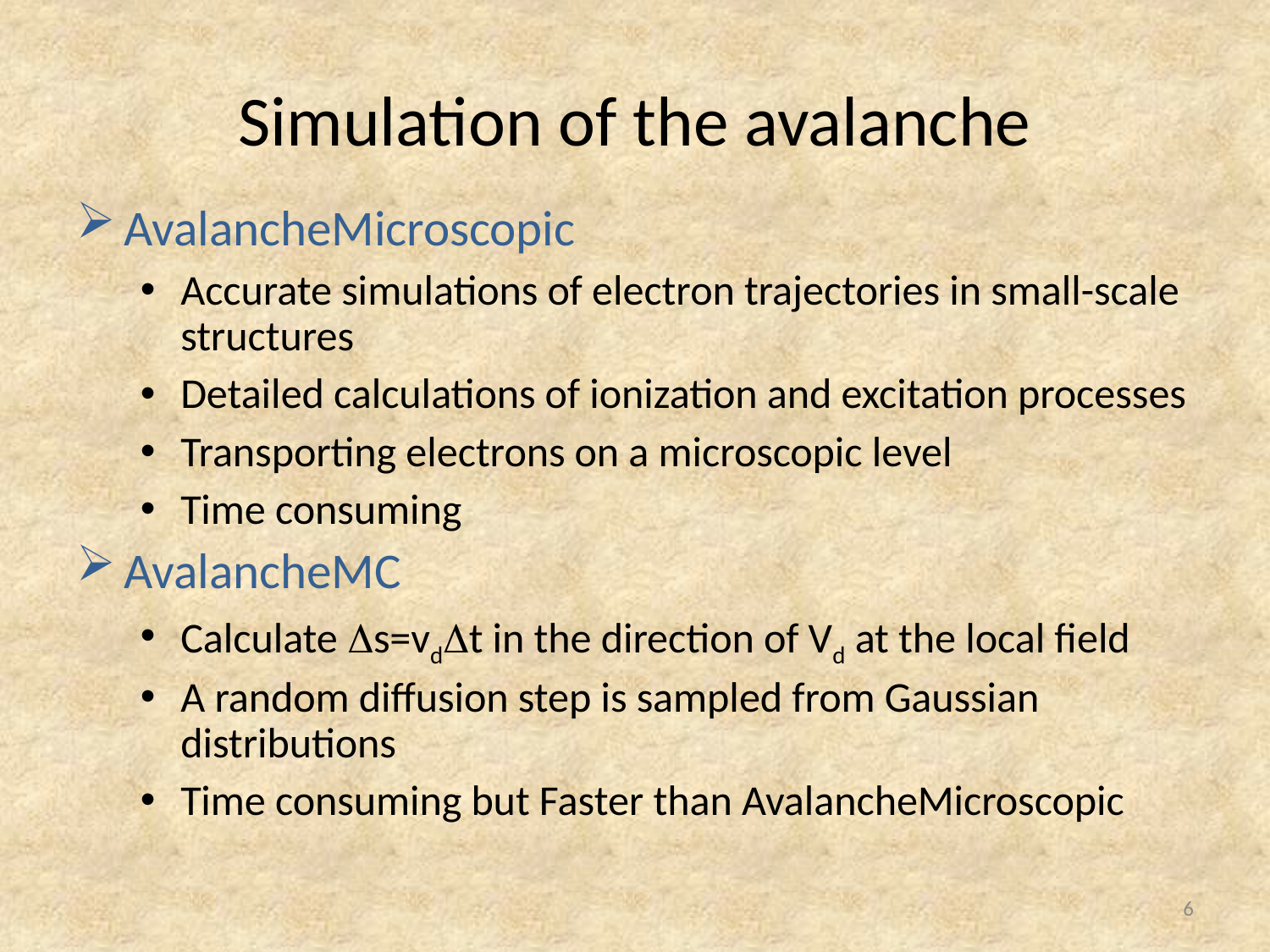

# Simulation of the avalanche
AvalancheMicroscopic
Accurate simulations of electron trajectories in small-scale structures
Detailed calculations of ionization and excitation processes
Transporting electrons on a microscopic level
Time consuming
AvalancheMC
Calculate Δs=vdΔt in the direction of Vd at the local field
A random diffusion step is sampled from Gaussian distributions
Time consuming but Faster than AvalancheMicroscopic
6